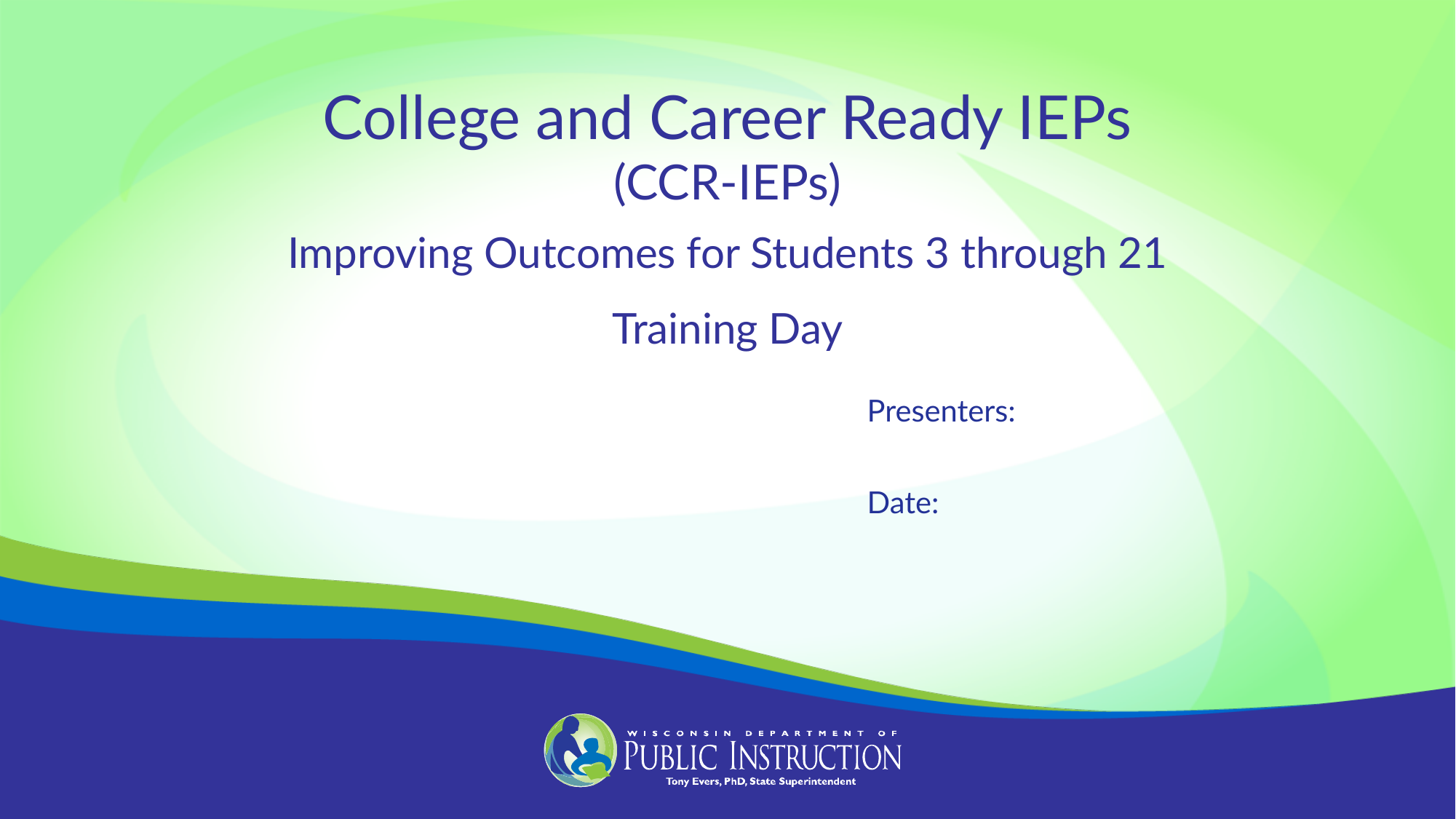

College and Career Ready IEPs
(CCR-IEPs)
Improving Outcomes for Students 3 through 21
Training Day

Presenters:

Date: